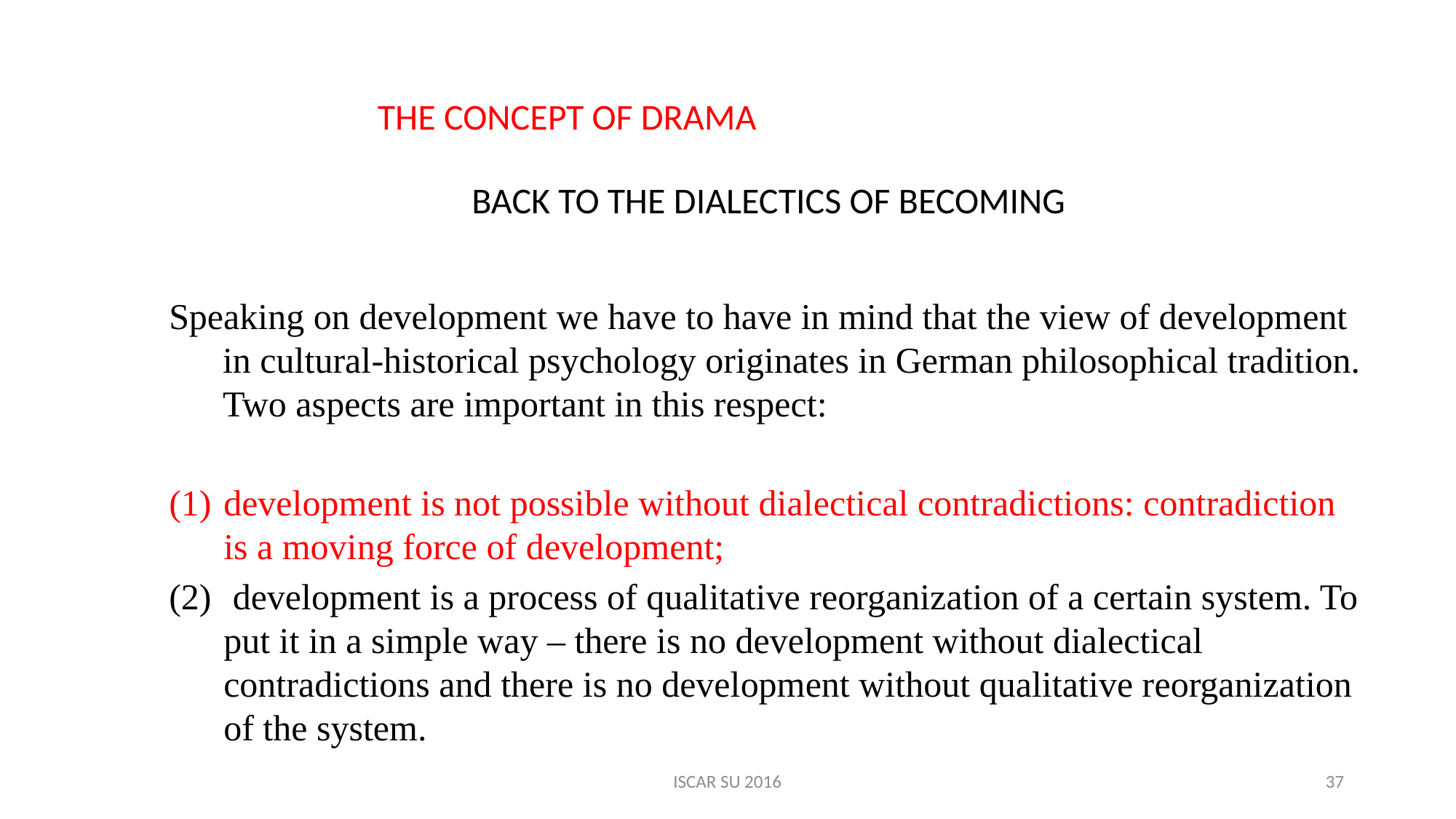

THE CONCEPT OF DRAMA
BACK TO THE DIALECTICS OF BECOMING
Speaking on development we have to have in mind that the view of development in cultural-historical psychology originates in German philosophical tradition. Two aspects are important in this respect:

development is not possible without dialectical contradictions: contradiction is a moving force of development;
 development is a process of qualitative reorganization of a certain system. To put it in a simple way – there is no development without dialectical contradictions and there is no development without qualitative reorganization of the system.
ISCAR SU 2016
37